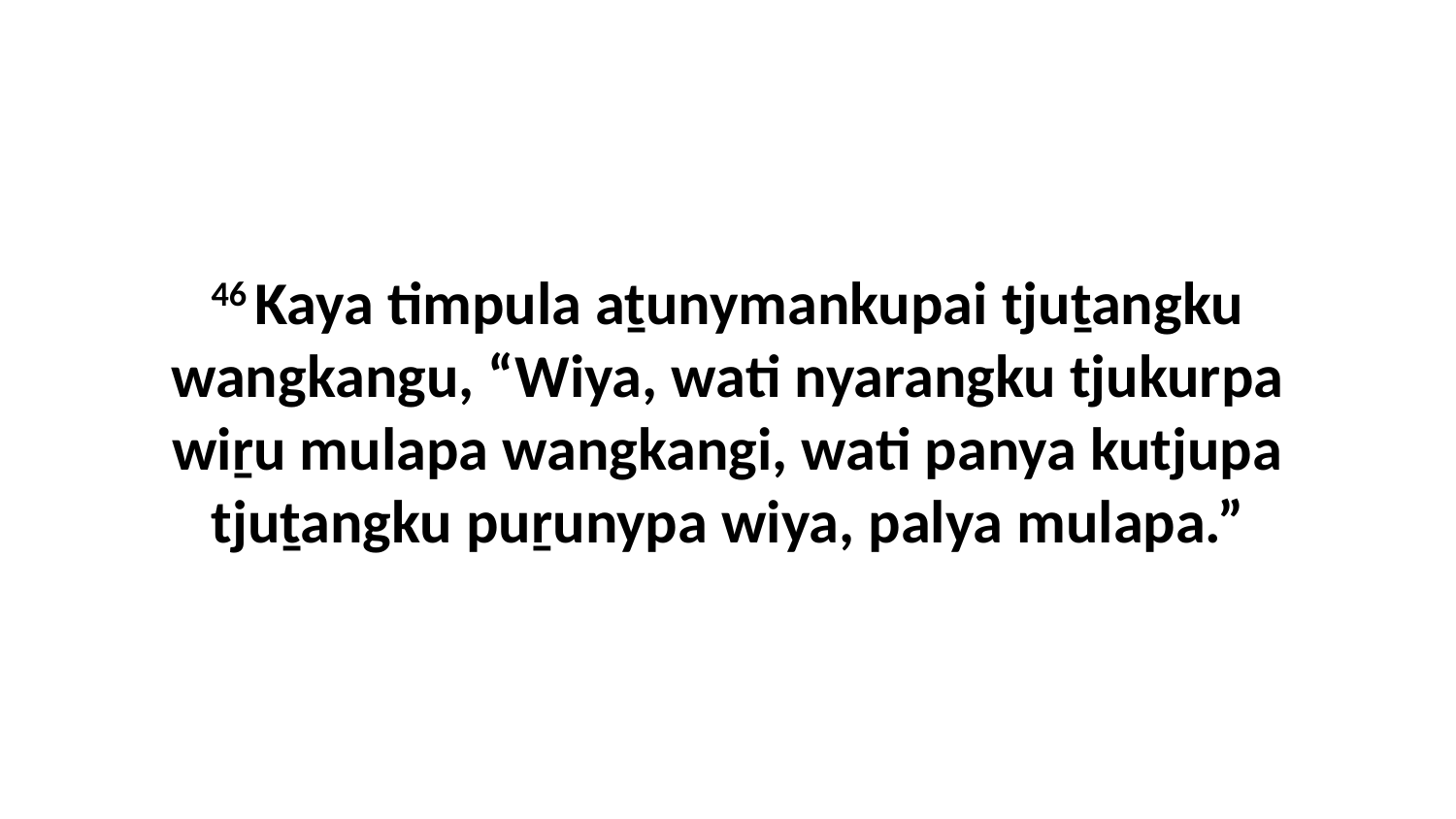

46 Kaya timpula aṯunymankupai tjuṯangku wangkangu, “Wiya, wati nyarangku tjukurpa wiṟu mulapa wangkangi, wati panya kutjupa tjuṯangku puṟunypa wiya, palya mulapa.”